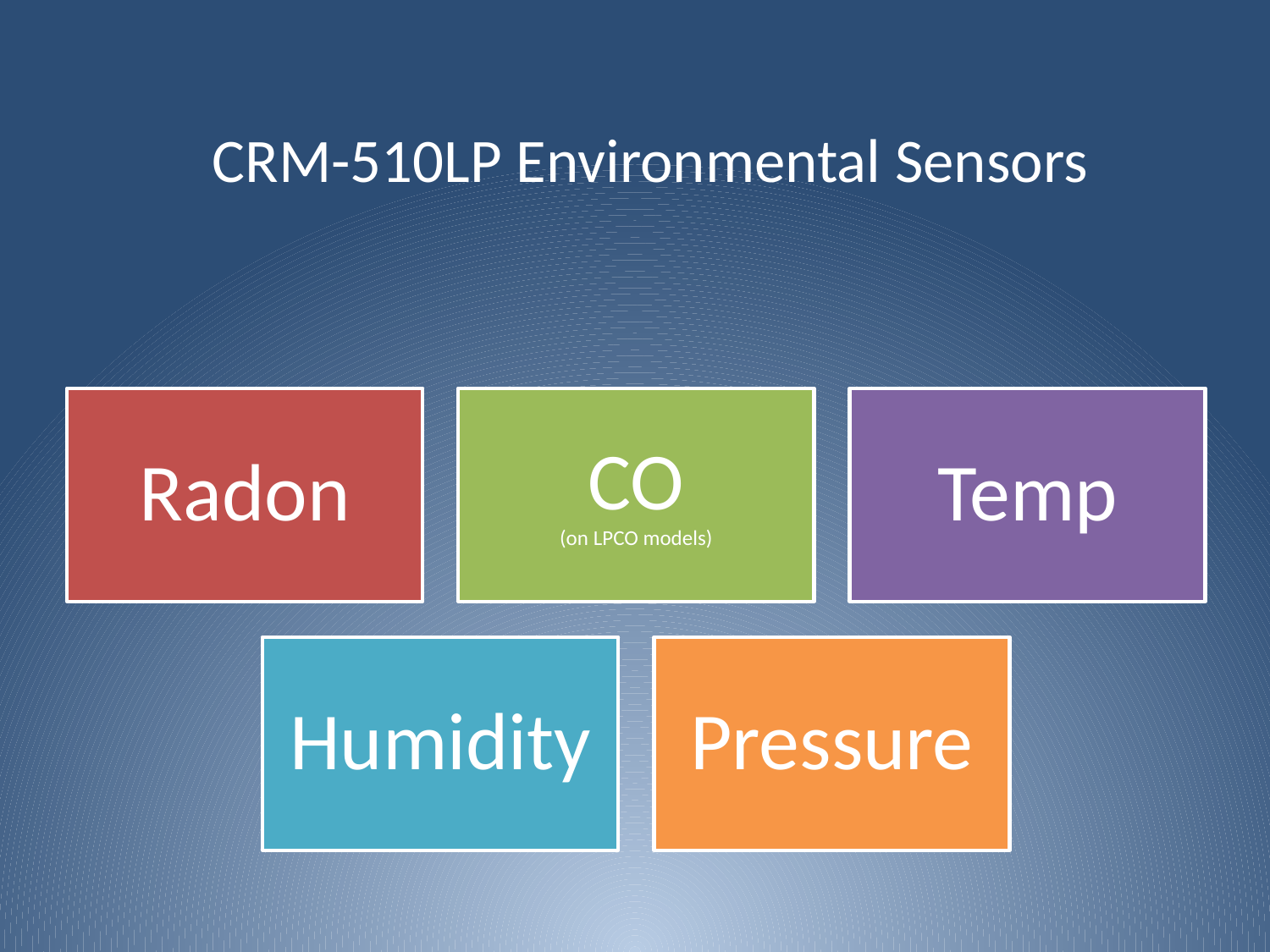

# CRM-510LP Environmental Sensors
Radon
CO
(on LPCO models)
Temp
Humidity
Pressure